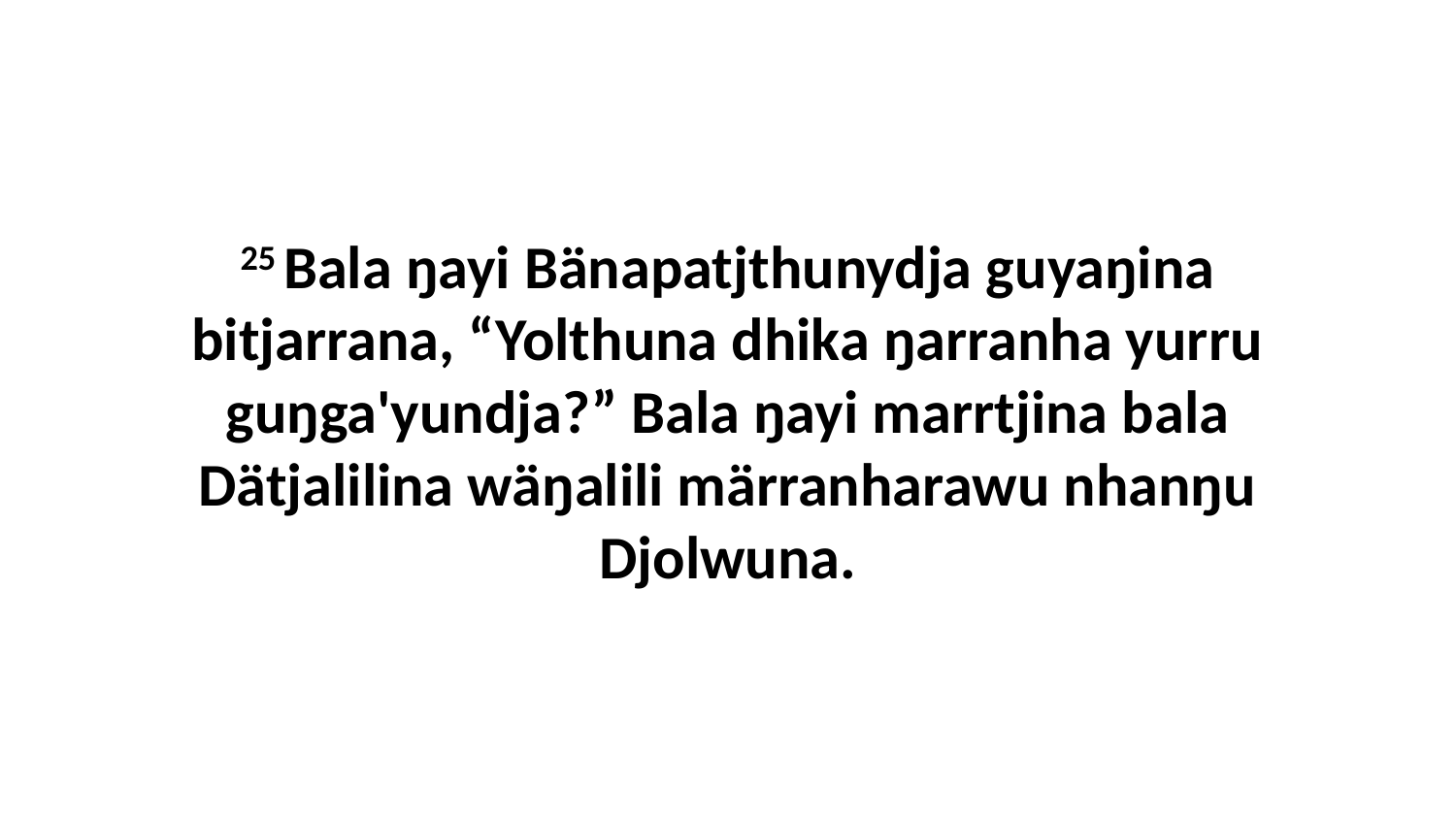

25 Bala ŋayi Bänapatjthunydja guyaŋina bitjarrana, “Yolthuna dhika ŋarranha yurru guŋga'yundja?” Bala ŋayi marrtjina bala Dätjalilina wäŋalili märranharawu nhanŋu Djolwuna.